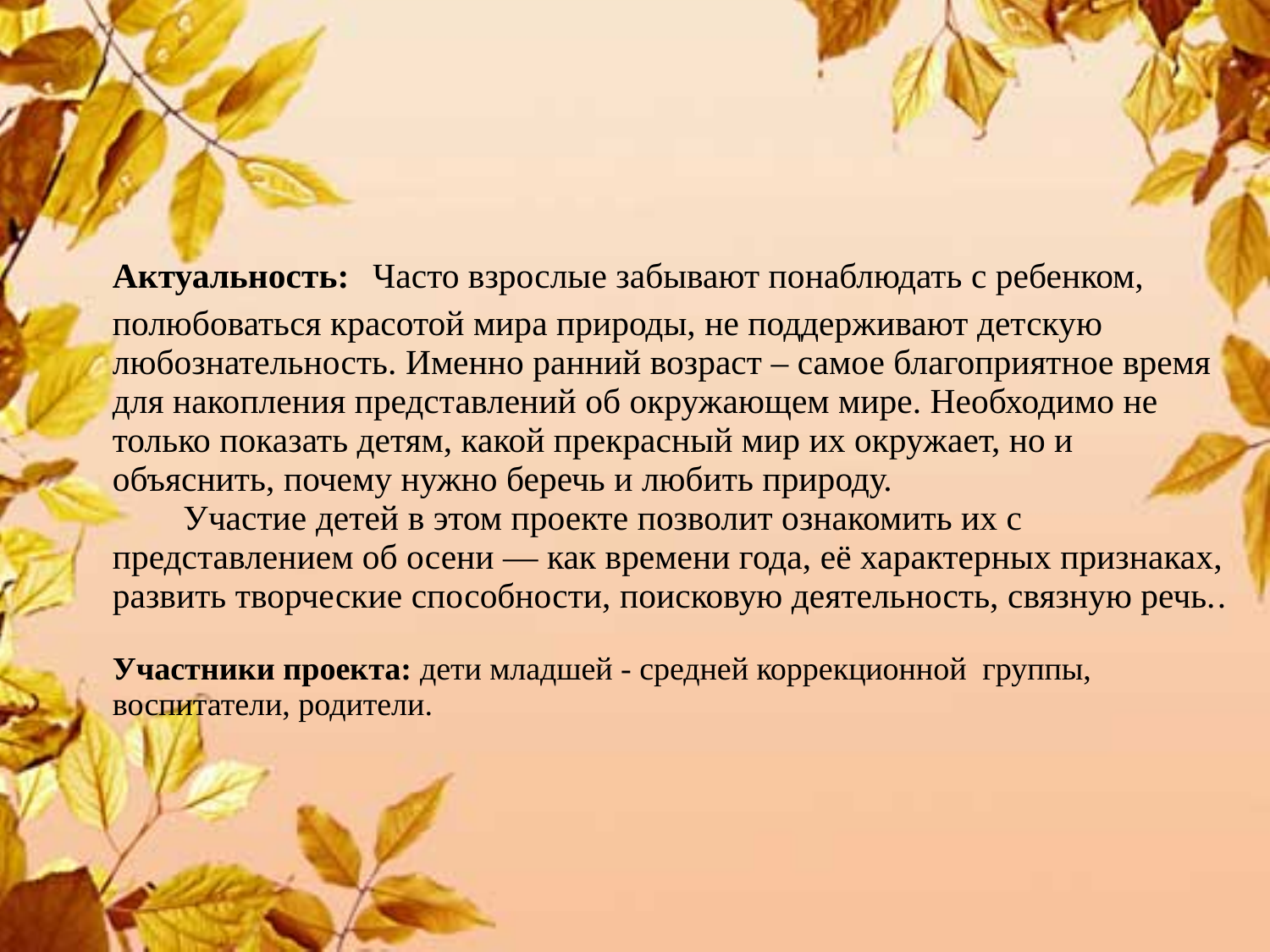

# Актуальность:  Часто взрослые забывают понаблюдать с ребенком, полюбоваться красотой мира природы, не поддерживают детскую любознательность. Именно ранний возраст – самое благоприятное время для накопления представлений об окружающем мире. Необходимо не только показать детям, какой прекрасный мир их окружает, но и  объяснить, почему нужно беречь и любить природу. Участие детей в этом проекте позволит ознакомить их с представлением об осени — как времени года, её характерных признаках, развить творческие способности, поисковую деятельность, связную речь.. Участники проекта: дети младшей - средней коррекционной  группы, воспитатели, родители.